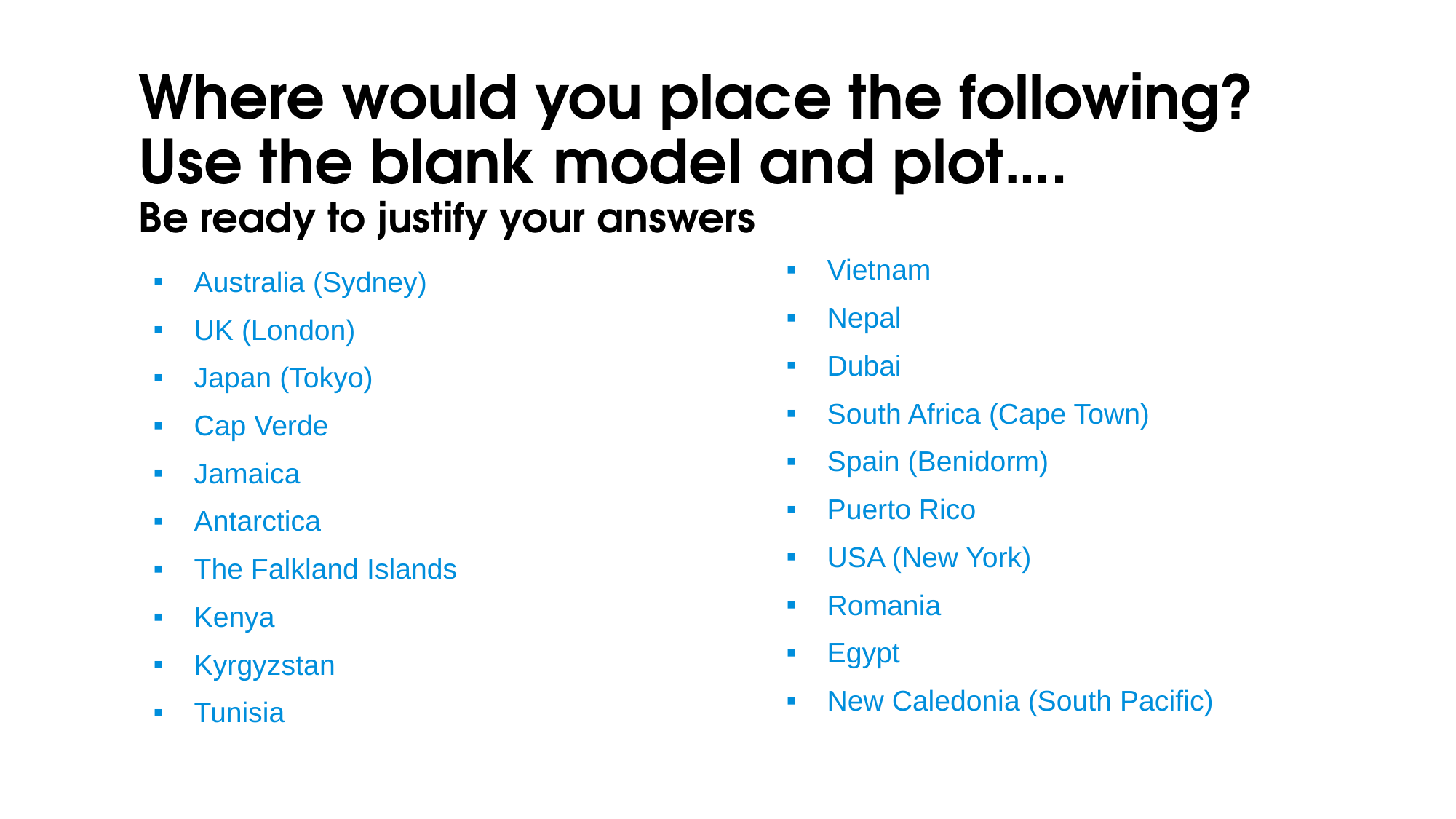

# Where would you place the following? Use the blank model and plot…. Be ready to justify your answers
Vietnam
Nepal
Dubai
South Africa (Cape Town)
Spain (Benidorm)
Puerto Rico
USA (New York)
Romania
Egypt
New Caledonia (South Pacific)
Australia (Sydney)
UK (London)
Japan (Tokyo)
Cap Verde
Jamaica
Antarctica
The Falkland Islands
Kenya
Kyrgyzstan
Tunisia
14